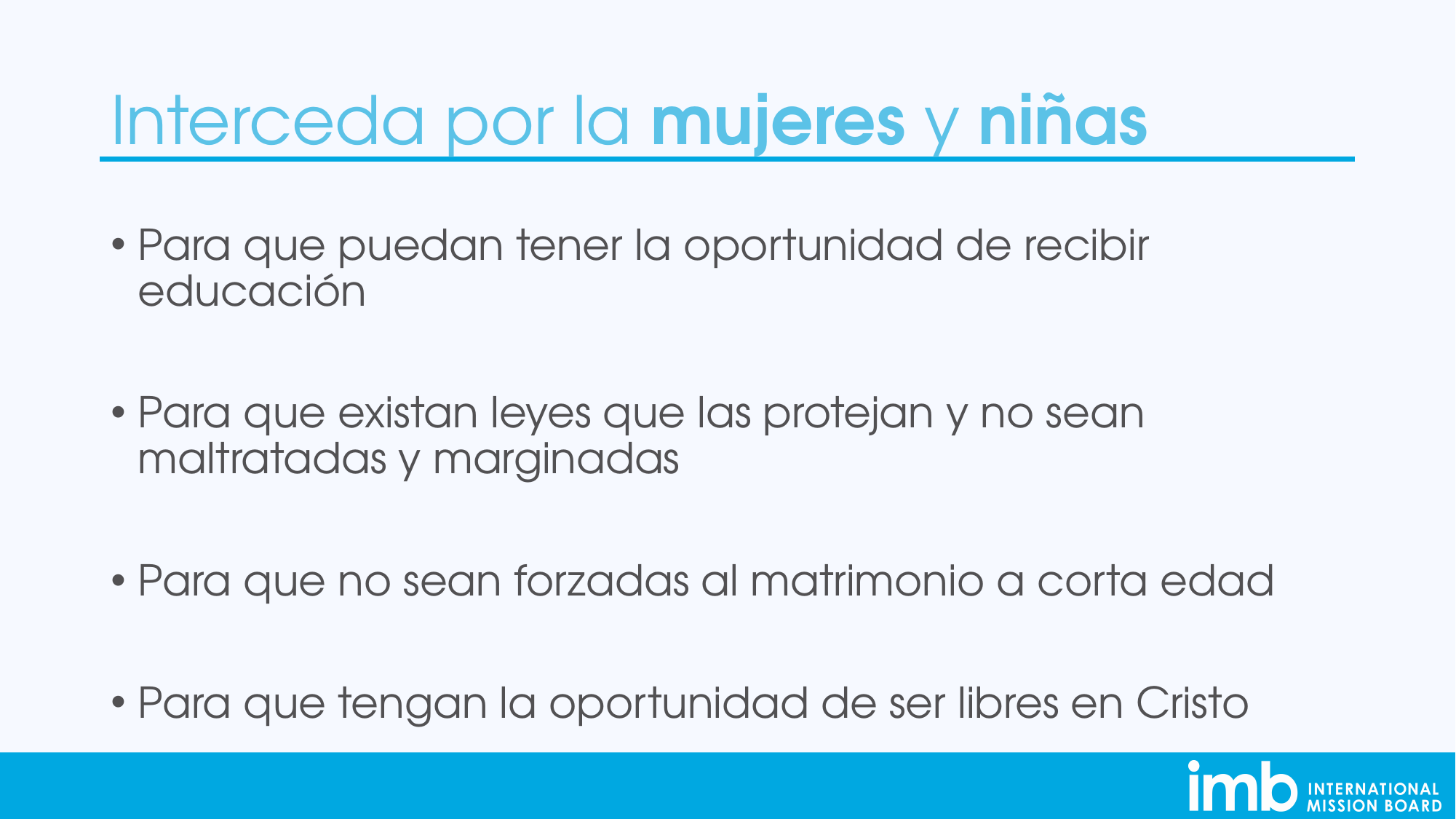

# Interceda por la mujeres y niñas
Para que puedan tener la oportunidad de recibir educación

Para que existan leyes que las protejan y no sean maltratadas y marginadas

Para que no sean forzadas al matrimonio a corta edad

Para que tengan la oportunidad de ser libres en Cristo